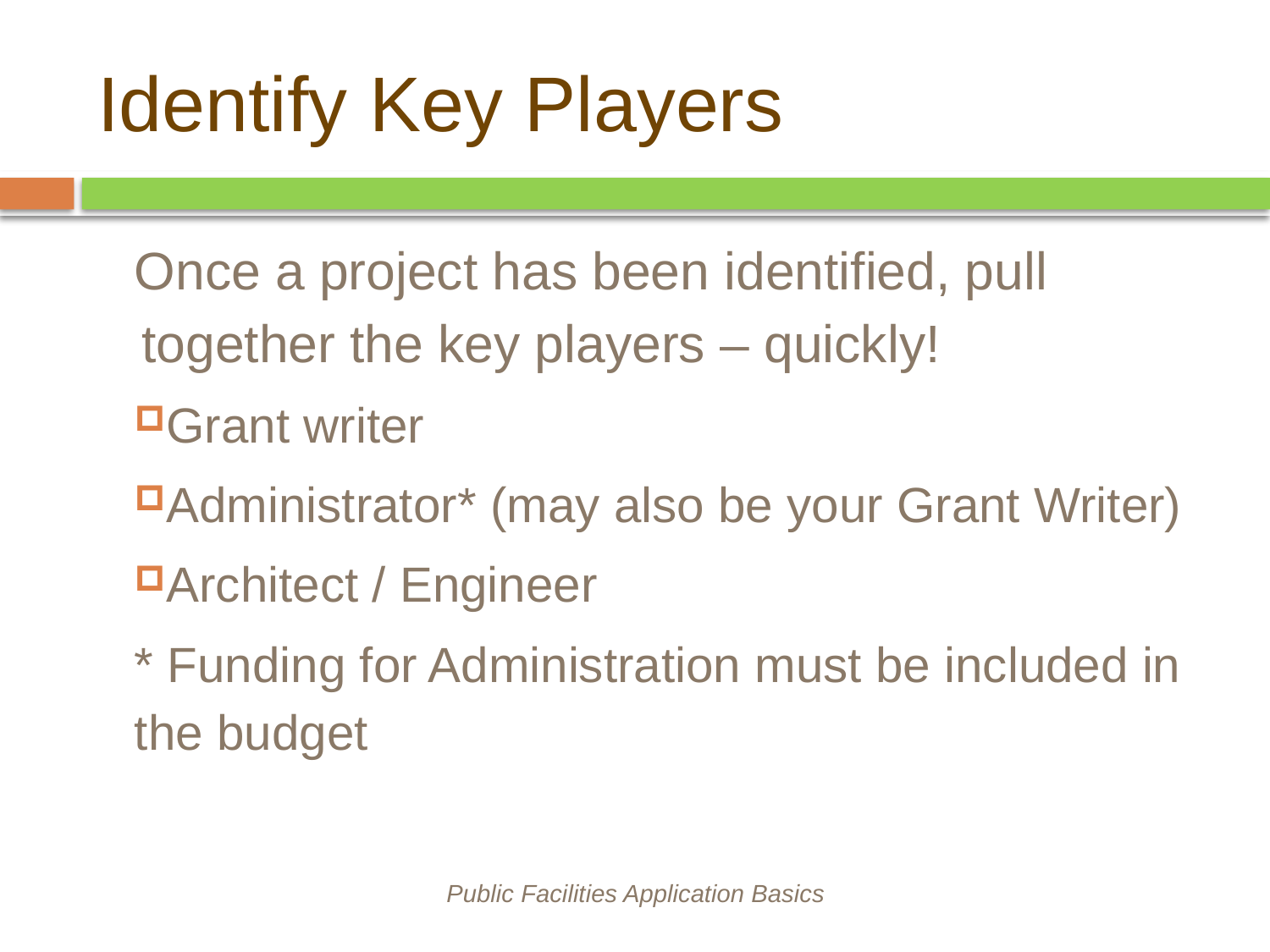

# Identify Key Players
Once a project has been identified, pull together the key players – quickly!
Grant writer
Administrator* (may also be your Grant Writer)
Architect / Engineer
* Funding for Administration must be included in the budget

Public Facilities Application Basics